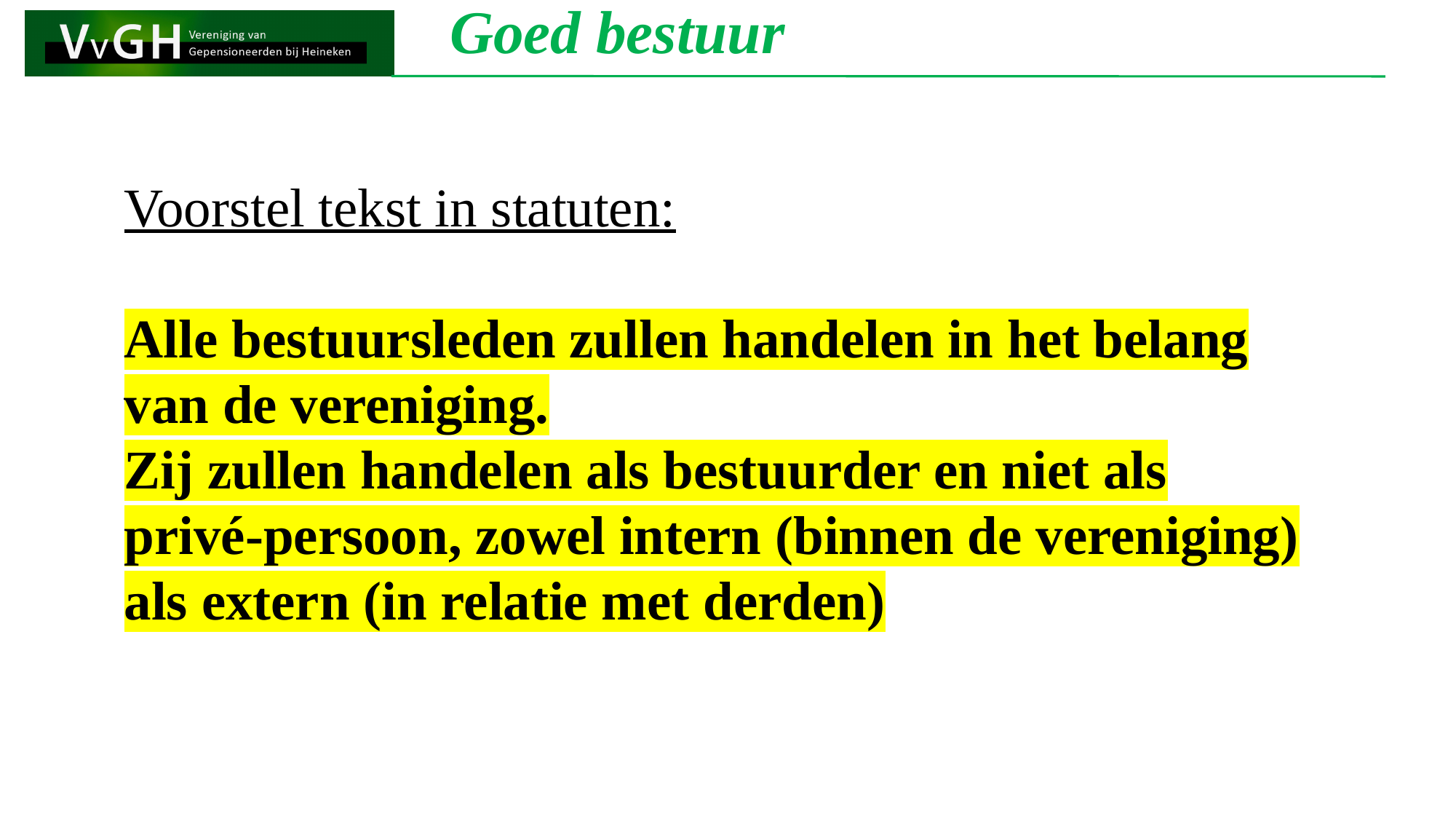

Goed bestuur
Voorstel tekst in statuten:

Alle bestuursleden zullen handelen in het belang van de vereniging.
Zij zullen handelen als bestuurder en niet als privé-persoon, zowel intern (binnen de vereniging) als extern (in relatie met derden)